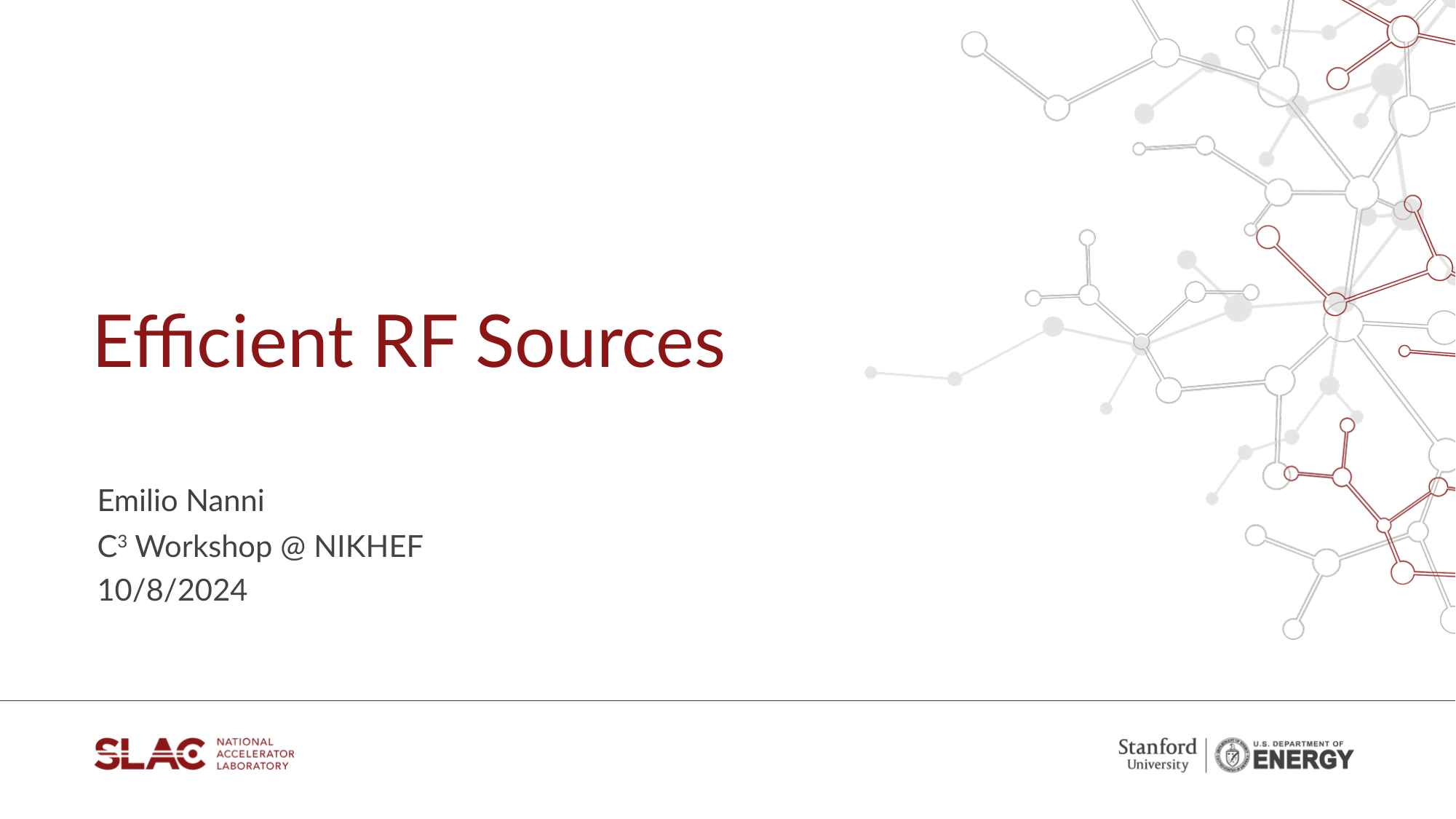

# Efficient RF Sources
Emilio Nanni

C3 Workshop @ NIKHEF
10/8/2024